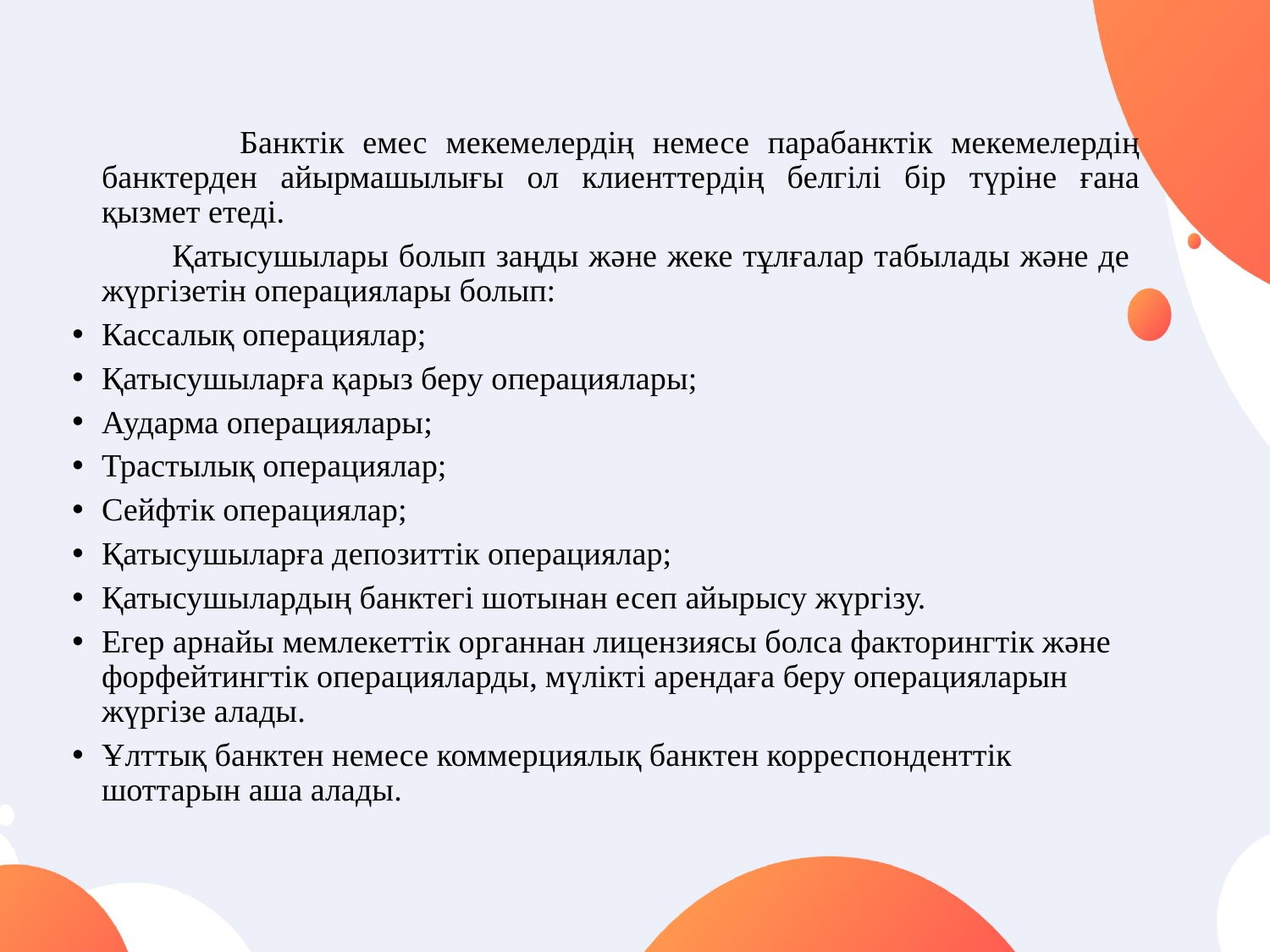

Банктік емес мекемелердің немесе парабанктік мекемелердің банктерден айырмашылығы ол клиенттердің белгілі бір түріне ғана қызмет етеді.
          Қатысушылары болып заңды және жеке тұлғалар табылады және де  жүргізетін операциялары болып:
Кассалық операциялар;
Қатысушыларға қарыз беру операциялары;
Аударма операциялары;
Трастылық операциялар;
Сейфтік операциялар;
Қатысушыларға депозиттік операциялар;
Қатысушылардың банктегі шотынан есеп айырысу жүргізу.
Егер арнайы мемлекеттік органнан лицензиясы болса факторингтік және форфейтингтік операцияларды, мүлікті арендаға беру операцияларын жүргізе алады.
Ұлттық банктен немесе коммерциялық банктен корреспонденттік шоттарын аша алады.